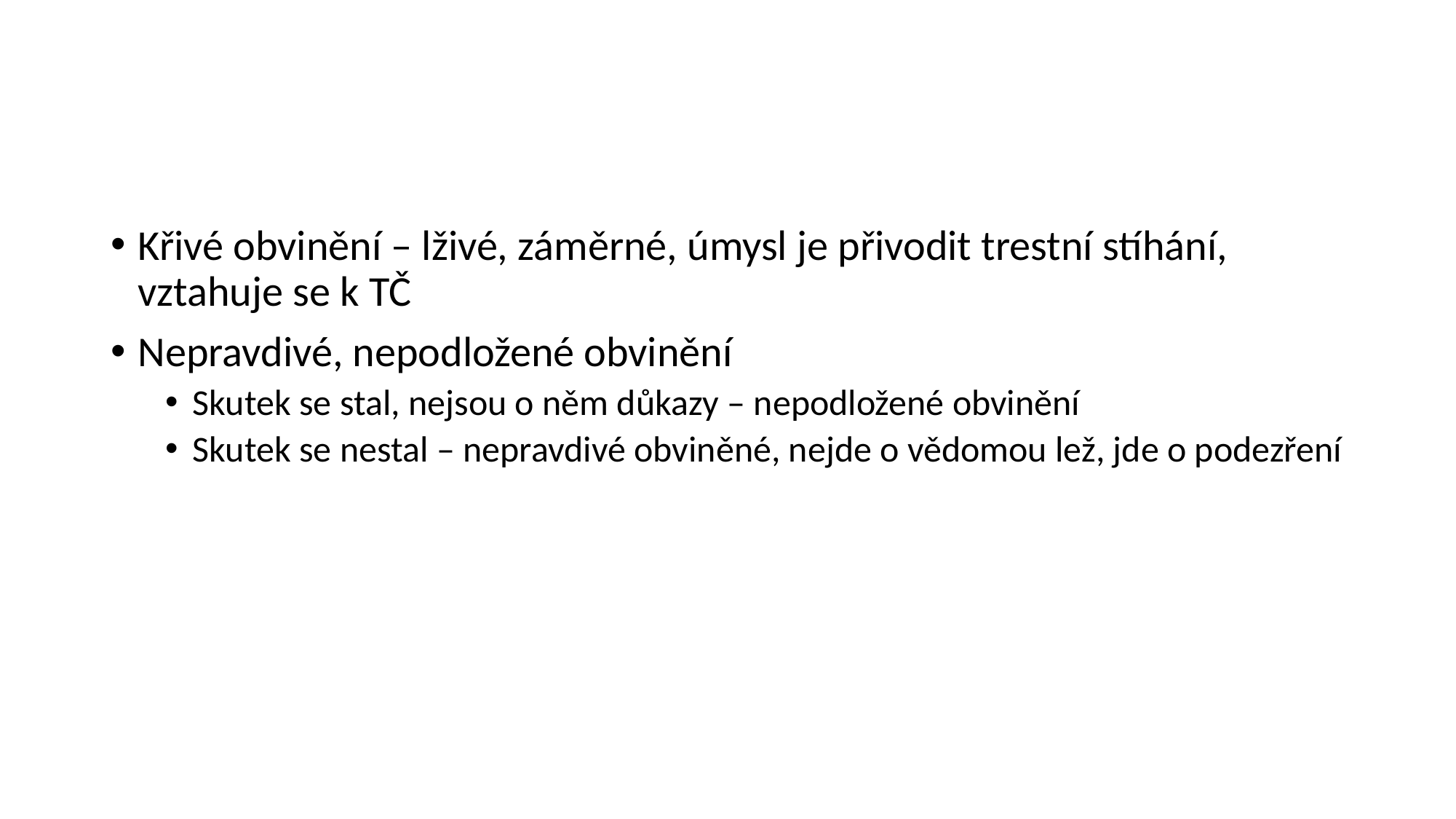

#
Křivé obvinění – lživé, záměrné, úmysl je přivodit trestní stíhání, vztahuje se k TČ
Nepravdivé, nepodložené obvinění
Skutek se stal, nejsou o něm důkazy – nepodložené obvinění
Skutek se nestal – nepravdivé obviněné, nejde o vědomou lež, jde o podezření